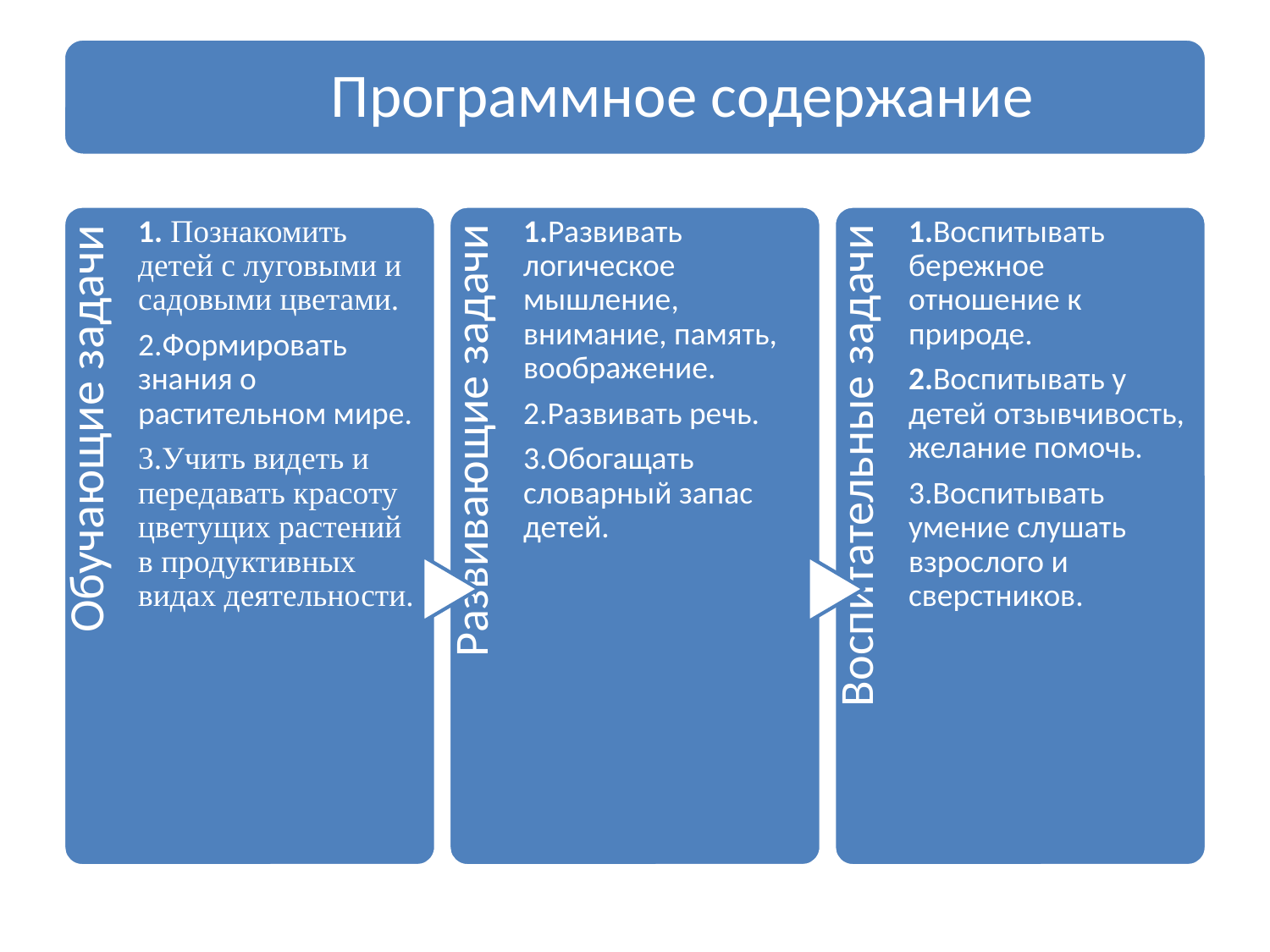

Программное содержание
Обучающие задачи
1. Познакомить детей с луговыми и садовыми цветами.
2.Формировать знания о растительном мире.
3.Учить видеть и передавать красоту цветущих растений в продуктивных видах деятельности.
Развивающие задачи
1.Развивать логическое мышление, внимание, память, воображение.
2.Развивать речь.
3.Обогащать словарный запас детей.

Воспитательные задачи
1.Воспитывать бережное отношение к природе.
2.Воспитывать у детей отзывчивость, желание помочь.
3.Воспитывать умение слушать взрослого и сверстников.